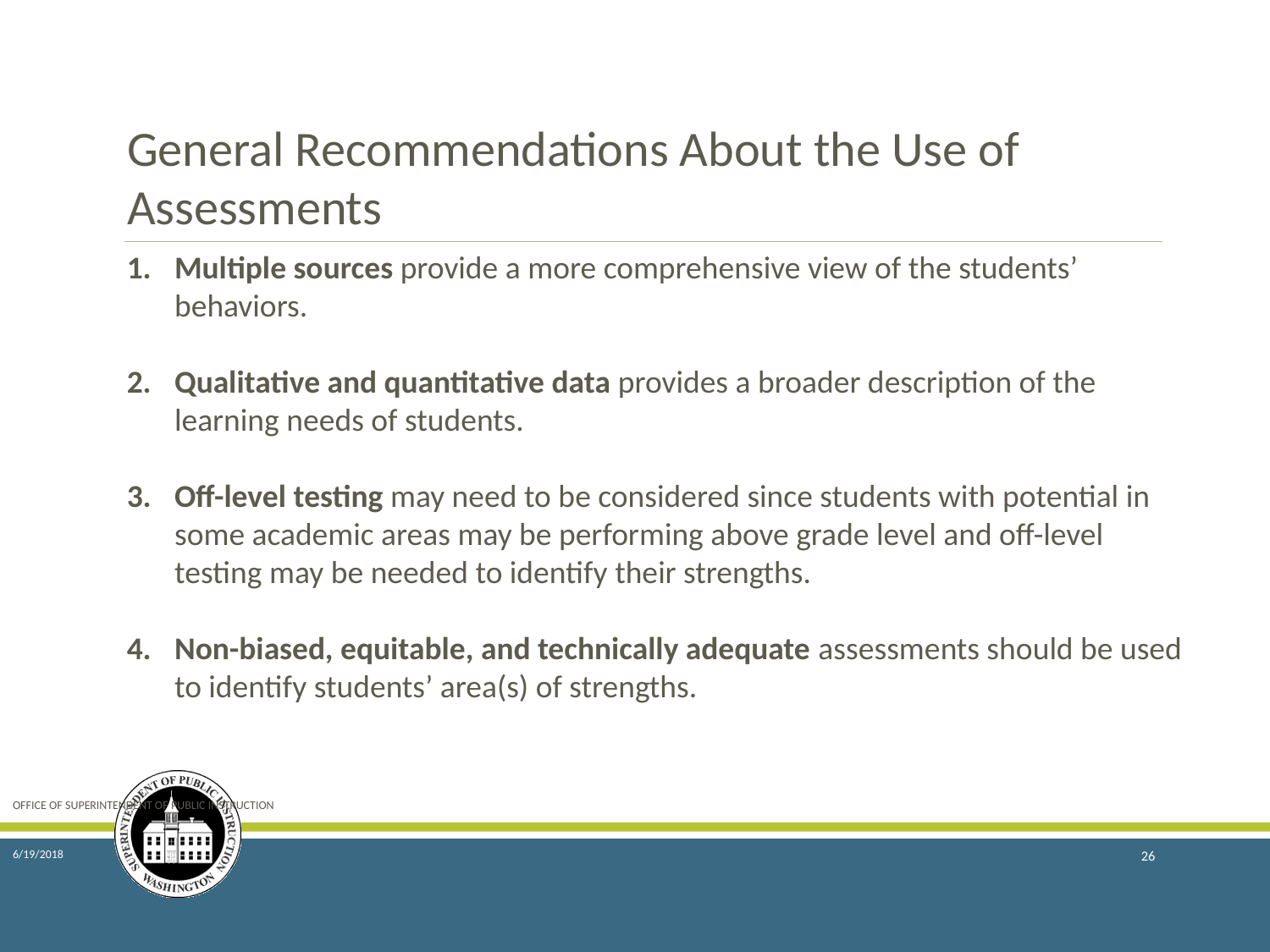

# General Recommendations About the Use of Assessments
Multiple sources provide a more comprehensive view of the students’ behaviors.

Qualitative and quantitative data provides a broader description of the learning needs of students.

Off-level testing may need to be considered since students with potential in some academic areas may be performing above grade level and off-level testing may be needed to identify their strengths.

Non-biased, equitable, and technically adequate assessments should be used to identify students’ area(s) of strengths.

OFFICE OF SUPERINTENDENT OF PUBLIC INSTRUCTION
6/19/2018
26